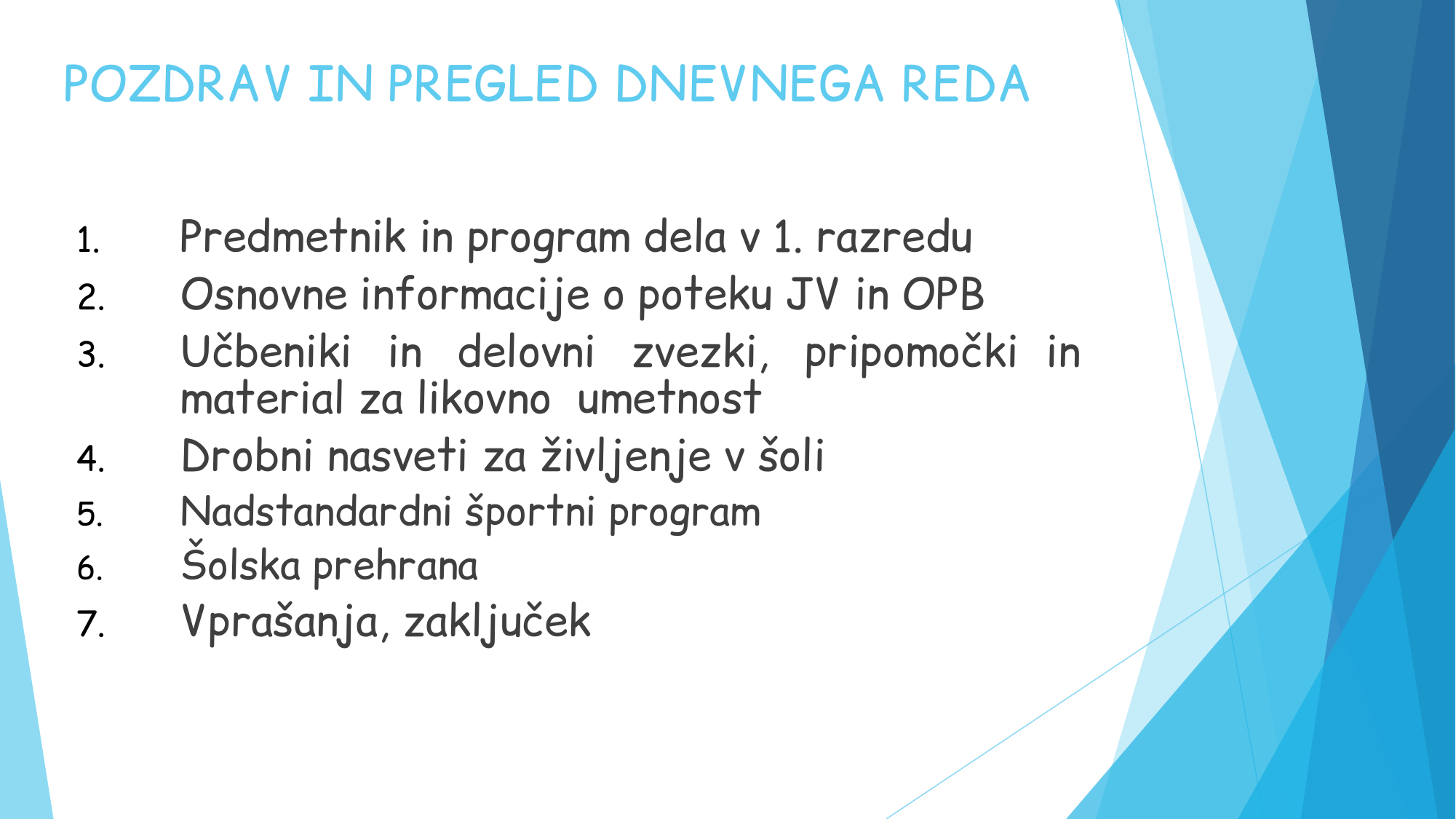

# POZDRAV IN PREGLED DNEVNEGA REDA

Predmetnik in program dela v 1. razredu
Osnovne informacije o poteku JV in OPB
Učbeniki in delovni zvezki, pripomočki in material za likovno  umetnost
Drobni nasveti za življenje v šoli
Nadstandardni športni program
Šolska prehrana
Vprašanja, zaključek